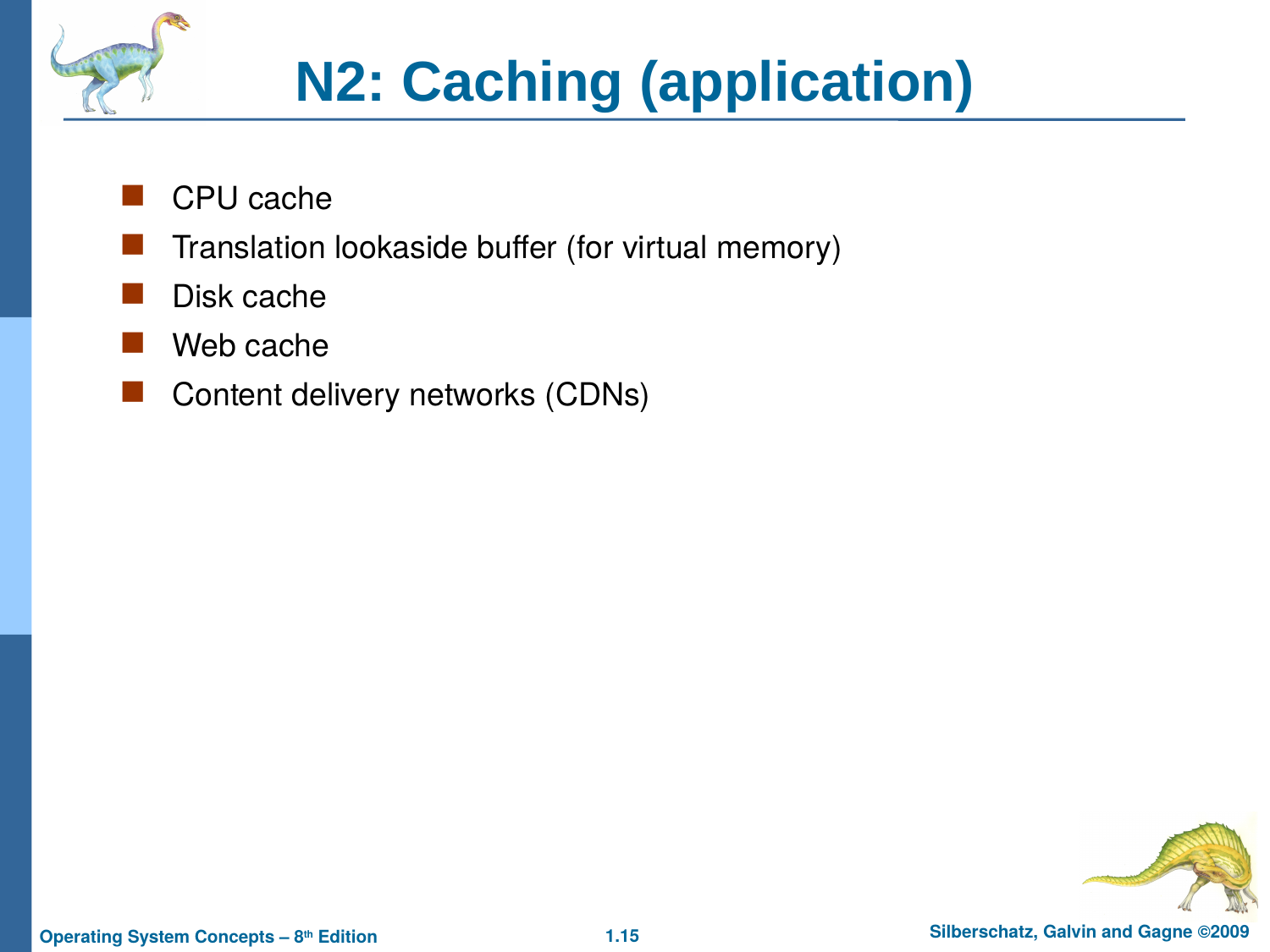

# N2: Caching (application)
CPU cache
Translation lookaside buffer (for virtual memory)
Disk cache
Web cache
Content delivery networks (CDNs)